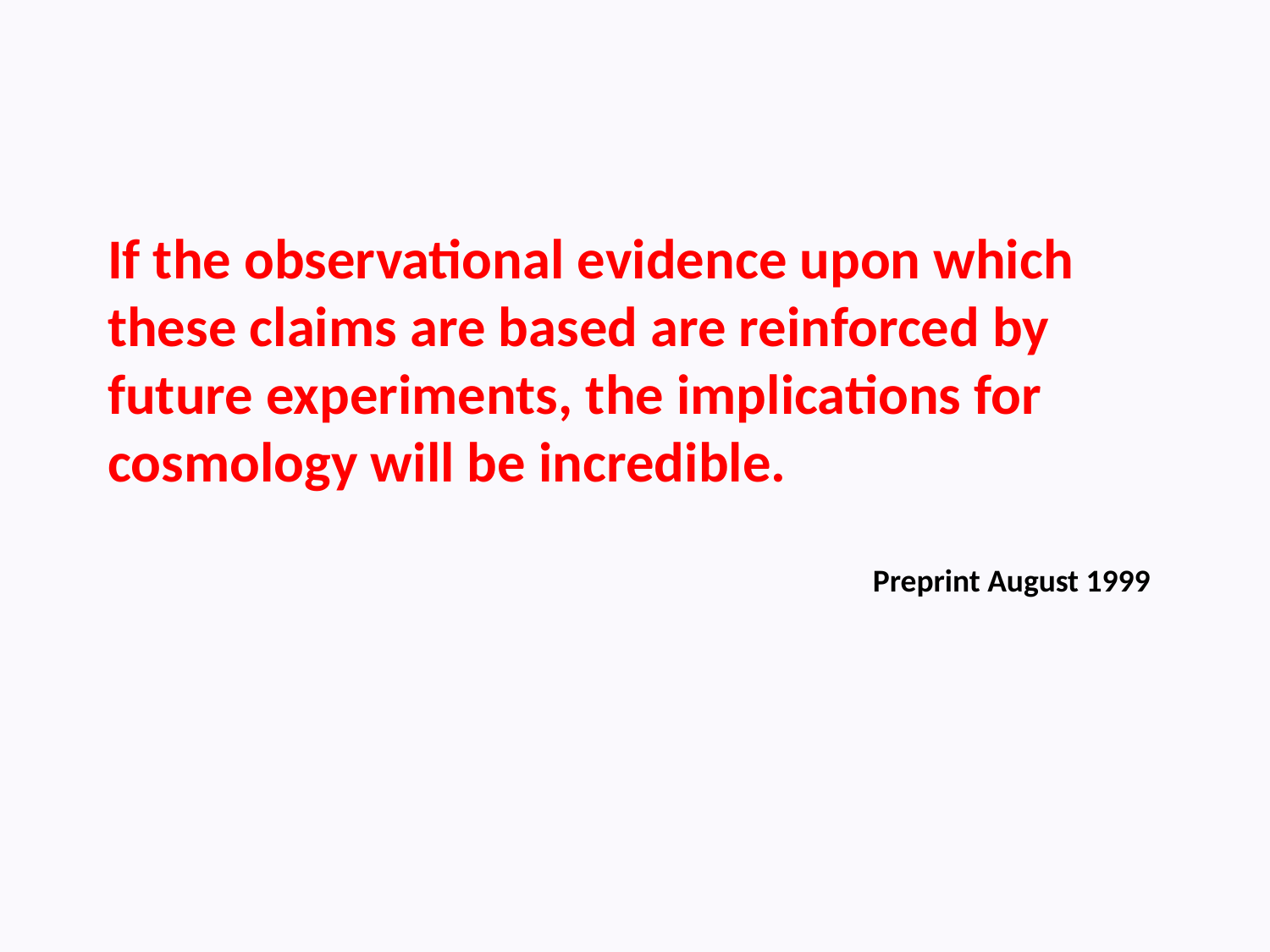

If the observational evidence upon which these claims are based are reinforced by future experiments, the implications for cosmology will be incredible.

Preprint August 1999